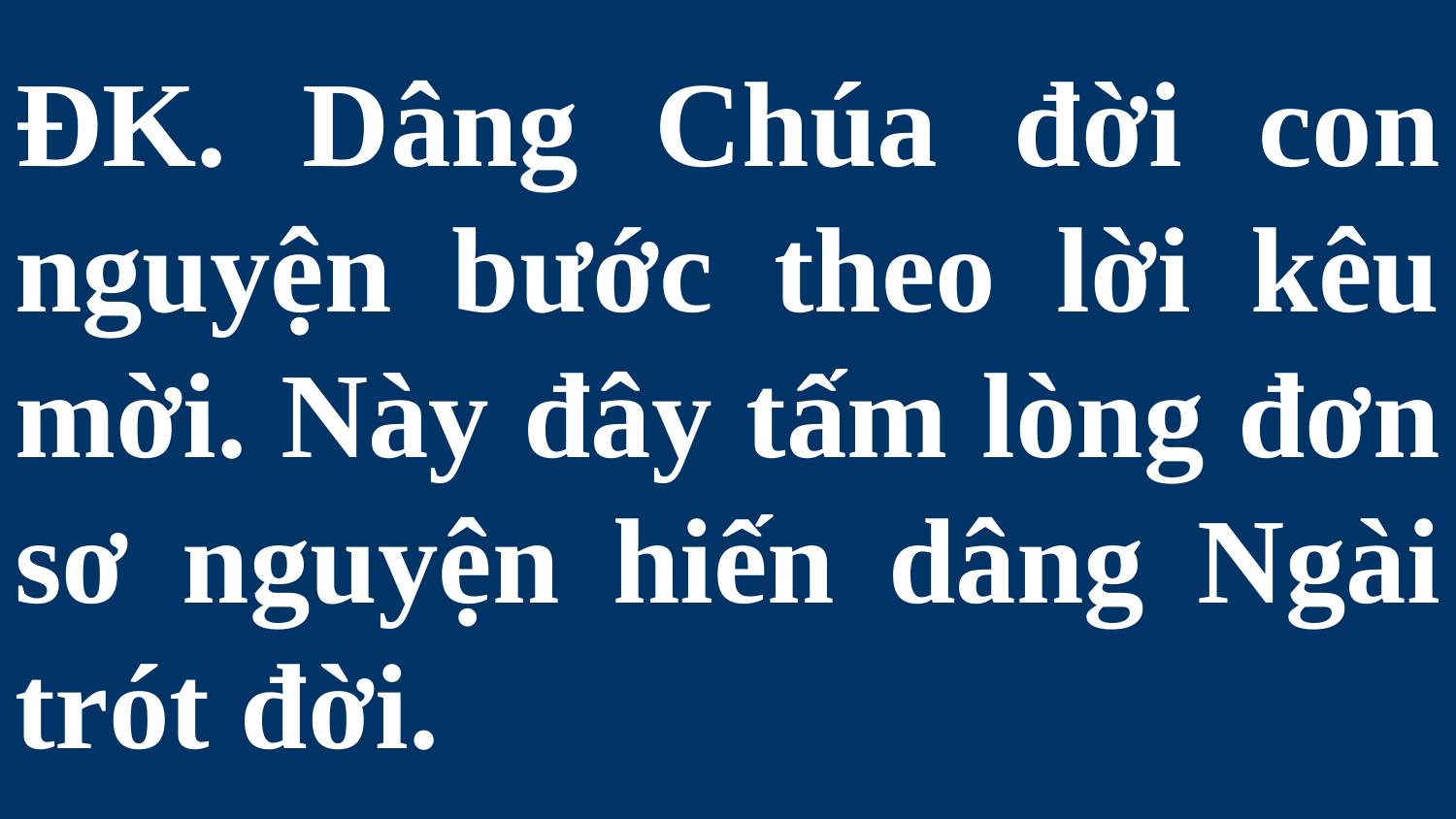

# ĐK. Dâng Chúa đời con nguyện bước theo lời kêu mời. Này đây tấm lòng đơn sơ nguyện hiến dâng Ngài trót đời.